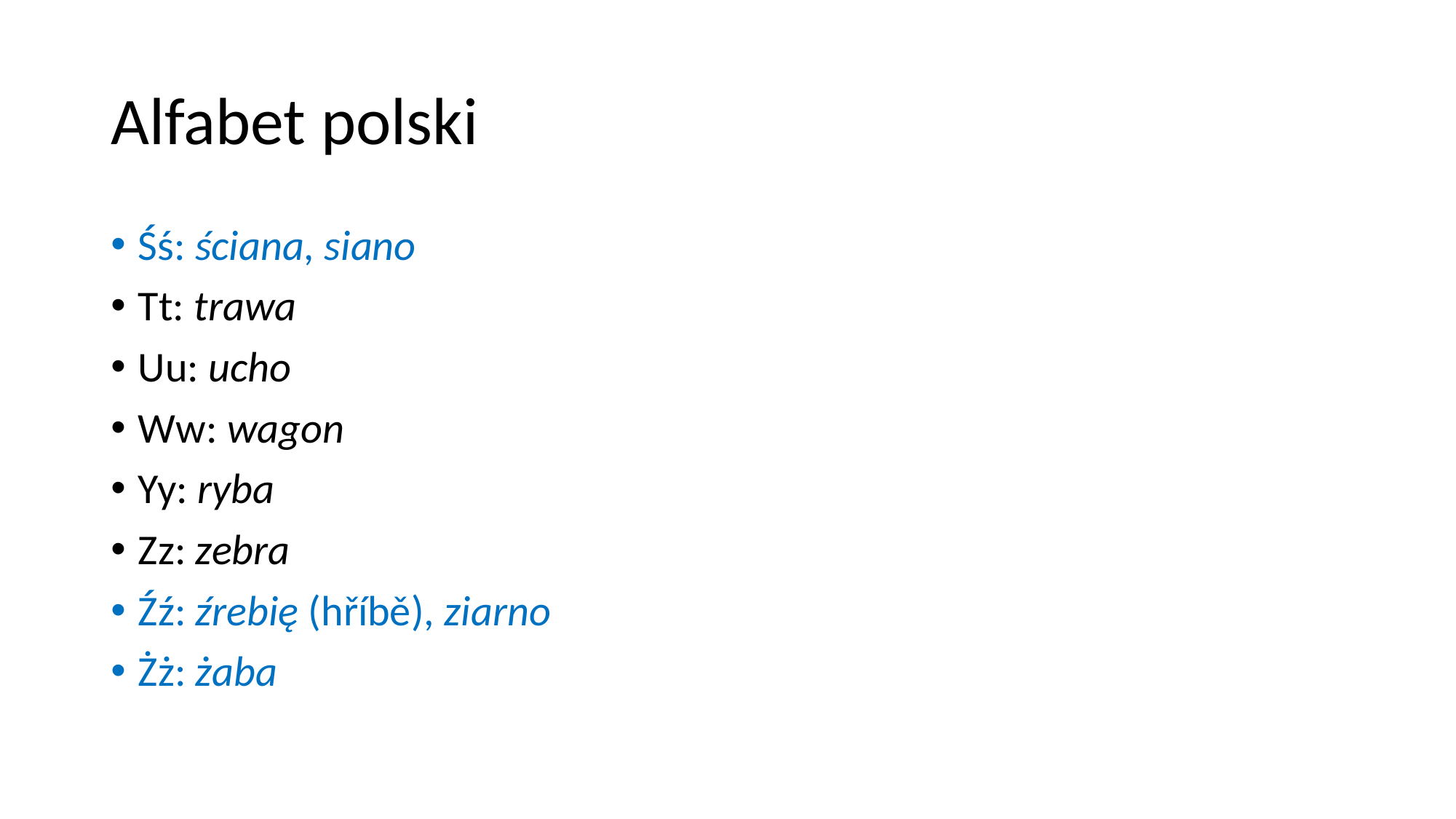

# Alfabet polski
Śś: ściana, siano
Tt: trawa
Uu: ucho
Ww: wagon
Yy: ryba
Zz: zebra
Źź: źrebię (hříbě), ziarno
Żż: żaba